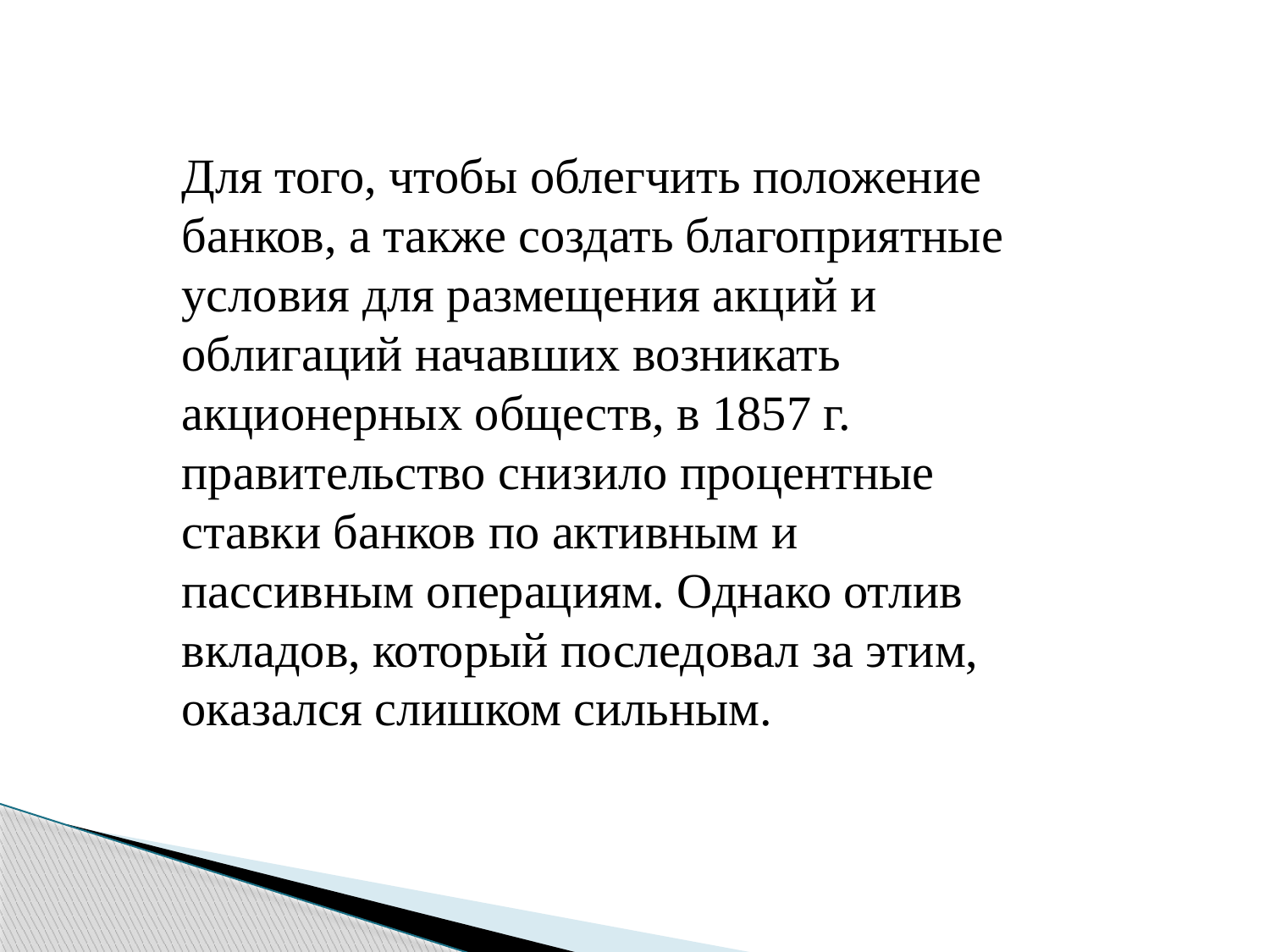

Для того, чтобы облегчить положение банков, а также создать благоприятные условия для размещения акций и облигаций начавших возникать акционерных обществ, в 1857 г. правительство снизило процентные ставки банков по активным и пассивным операциям. Однако отлив вкладов, который последовал за этим, оказался слишком сильным.